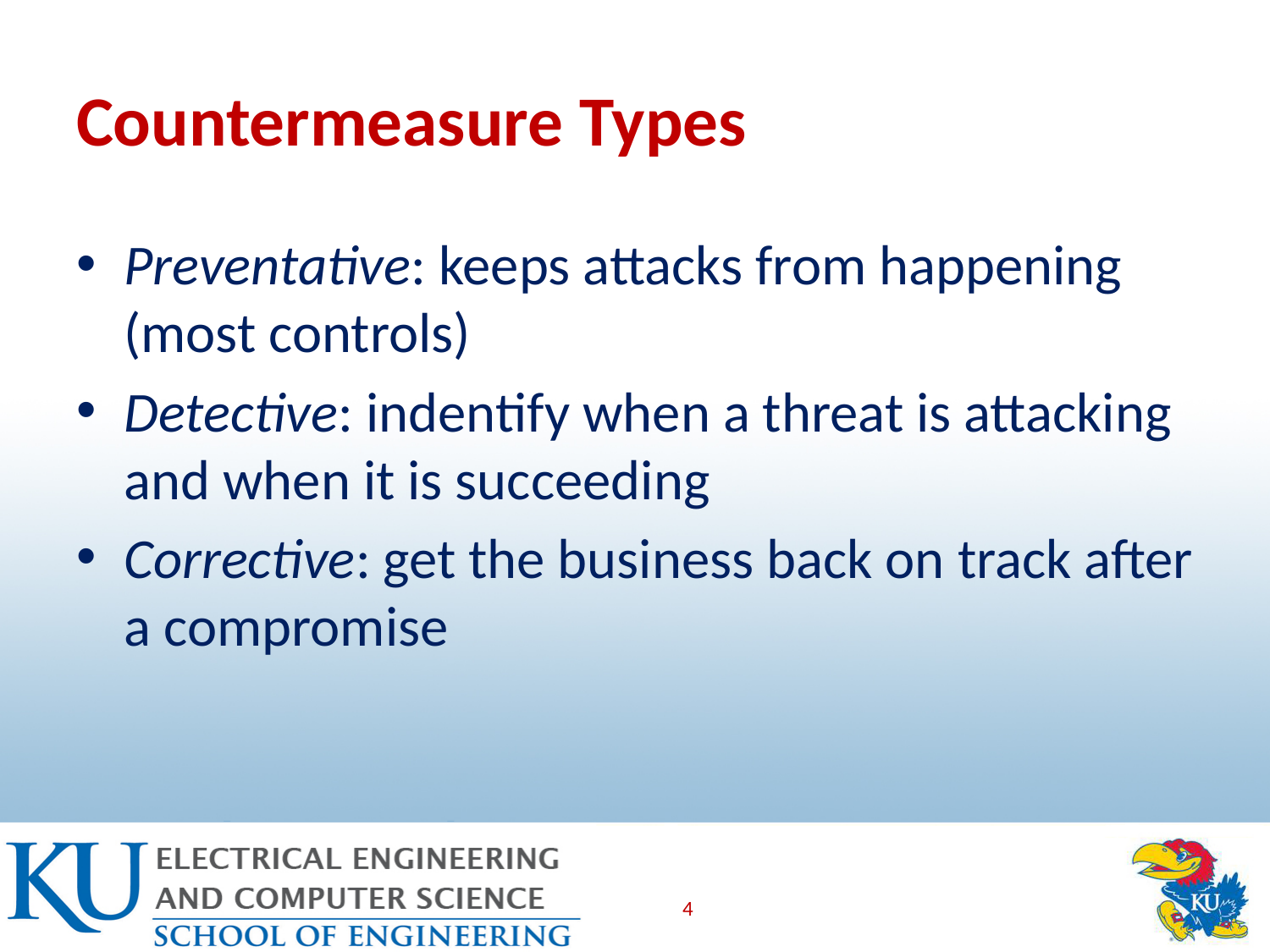

# Countermeasure Types
Preventative: keeps attacks from happening (most controls)
Detective: indentify when a threat is attacking and when it is succeeding
Corrective: get the business back on track after a compromise
4